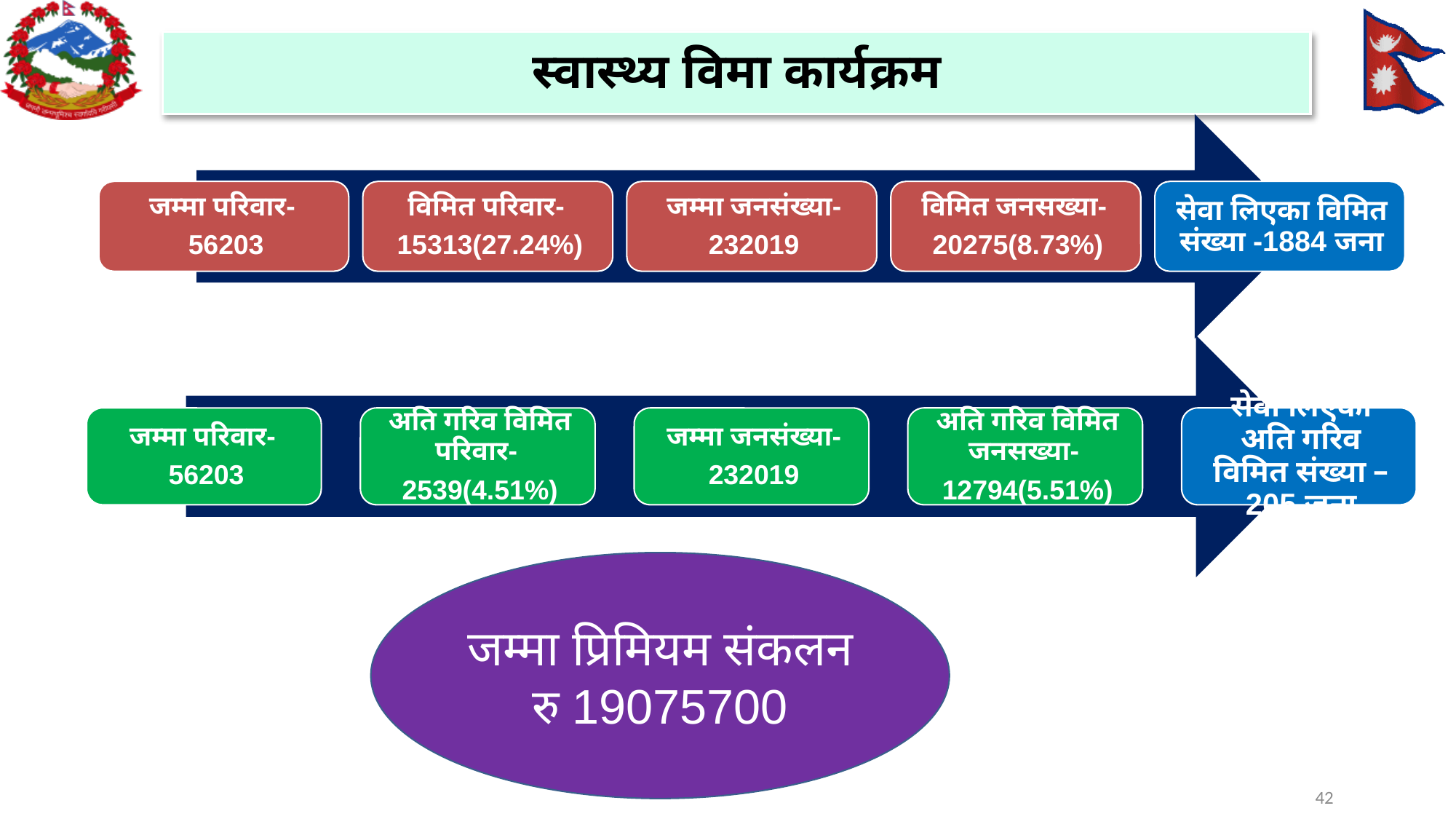

# स्वास्थ्य विमा कार्यक्रम
जम्मा परिवार-
56203
विमित परिवार-
15313(27.24%)
जम्मा जनसंख्या-
232019
विमित जनसख्या-
20275(8.73%)
सेवा लिएका विमित संख्या -1884 जना
जम्मा परिवार-
56203
अति गरिव विमित परिवार-
2539(4.51%)
जम्मा जनसंख्या-
232019
अति गरिव विमित जनसख्या-
12794(5.51%)
सेवा लिएका अति गरिव विमित संख्या – 205 जना
जम्मा प्रिमियम संकलन
रु 19075700
42